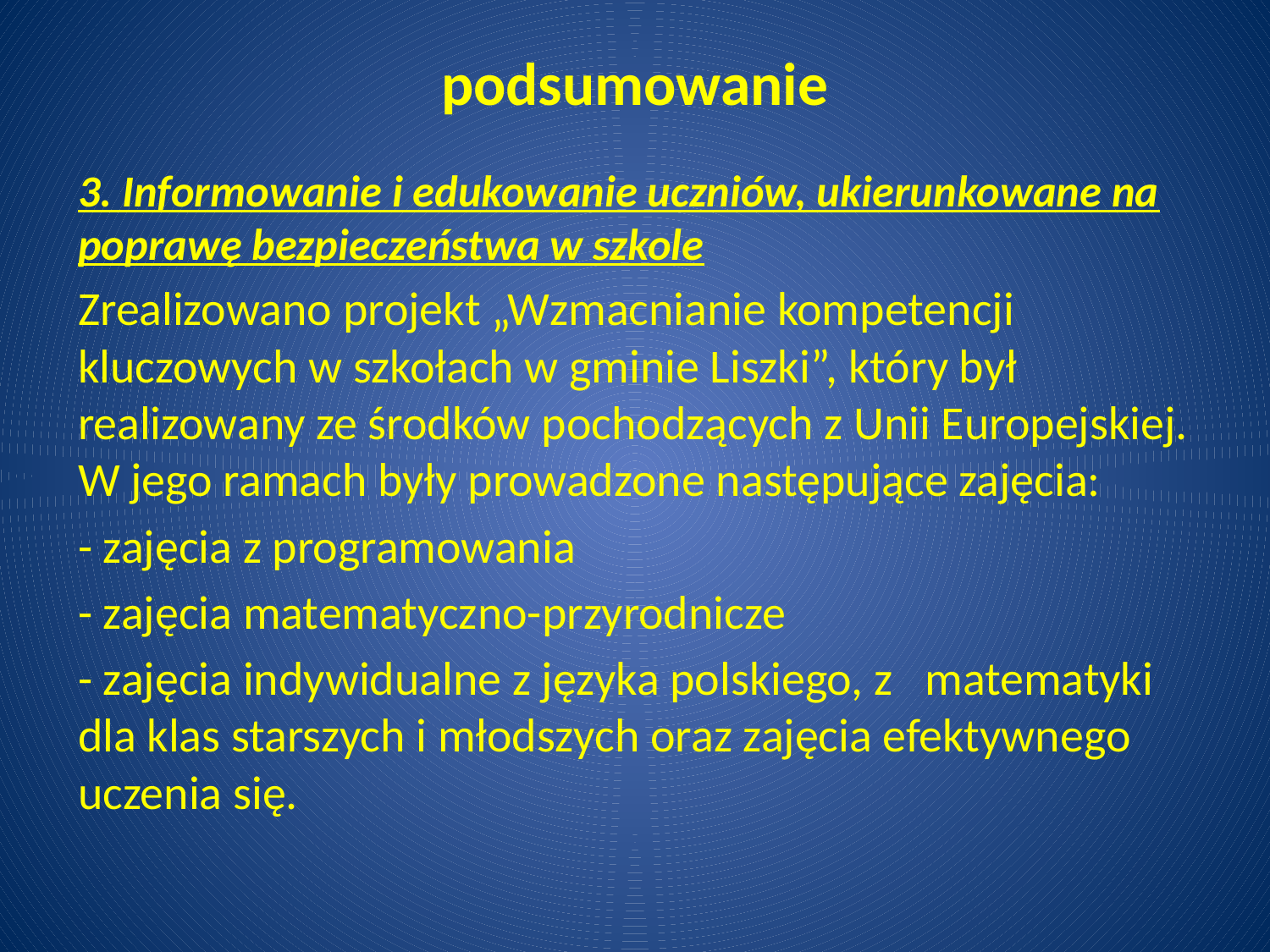

# podsumowanie
3. Informowanie i edukowanie uczniów, ukierunkowane na poprawę bezpieczeństwa w szkole
Zrealizowano projekt „Wzmacnianie kompetencji kluczowych w szkołach w gminie Liszki”, który był realizowany ze środków pochodzących z Unii Europejskiej. W jego ramach były prowadzone następujące zajęcia:
- zajęcia z programowania
- zajęcia matematyczno-przyrodnicze
- zajęcia indywidualne z języka polskiego, z   matematyki dla klas starszych i młodszych oraz zajęcia efektywnego uczenia się.